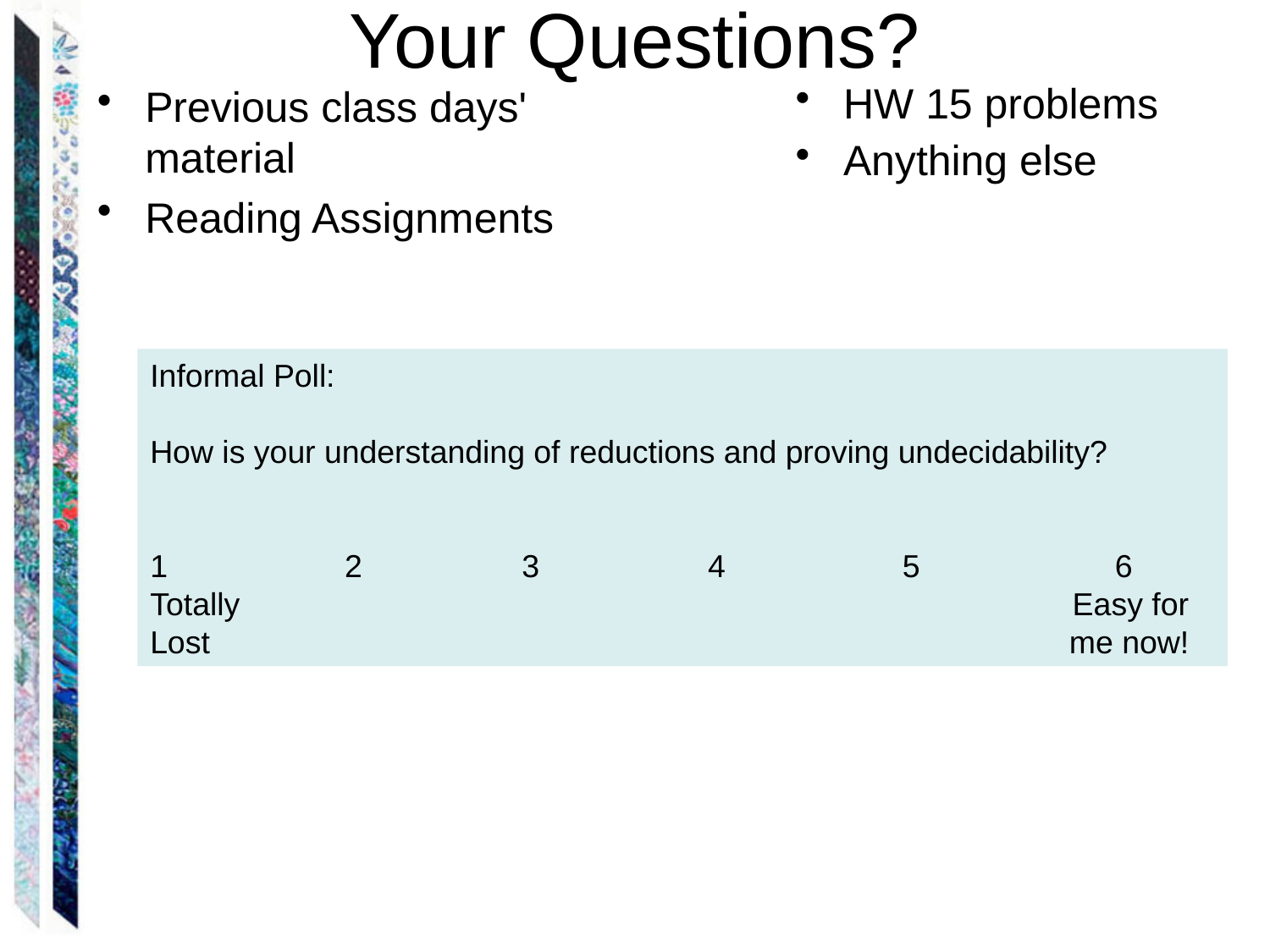

# Your Questions?
Previous class days' material
Reading Assignments
HW 15 problems
Anything else

Informal Poll:

How is your understanding of reductions and proving undecidability?

1                    2                  3                   4                    5                      6
Totally                                                                                              Easy for
Lost                                                                                                 me now!